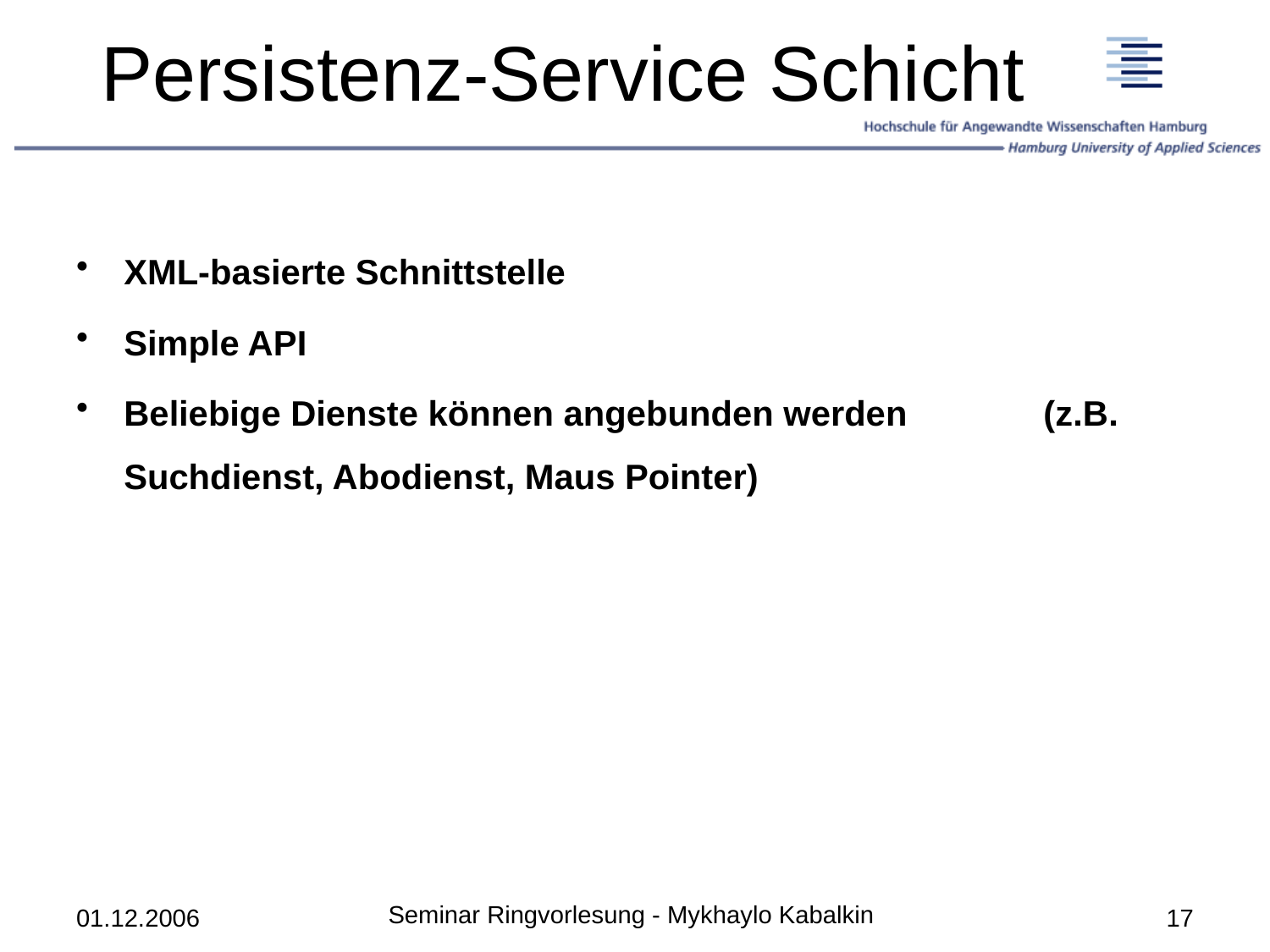

# Persistenz-Service Schicht
XML-basierte Schnittstelle
Simple API
Beliebige Dienste können angebunden werden              (z.B. Suchdienst, Abodienst, Maus Pointer)
Seminar Ringvorlesung - Mykhaylo Kabalkin
01.12.2006
17